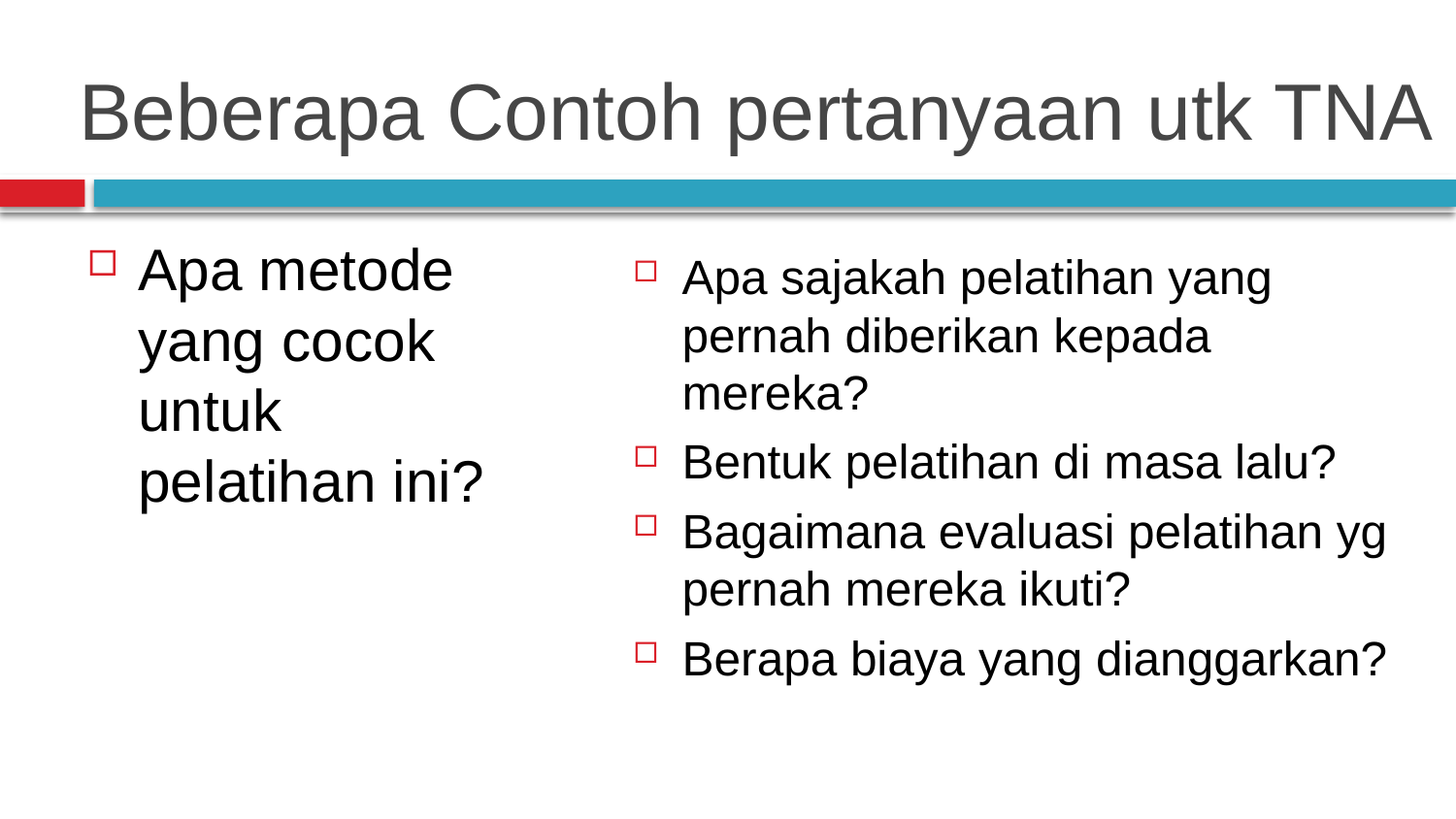

# Beberapa Contoh pertanyaan utk TNA
Apa metode yang cocok untuk pelatihan ini?
Apa sajakah pelatihan yang pernah diberikan kepada mereka?
Bentuk pelatihan di masa lalu?
Bagaimana evaluasi pelatihan yg pernah mereka ikuti?
Berapa biaya yang dianggarkan?